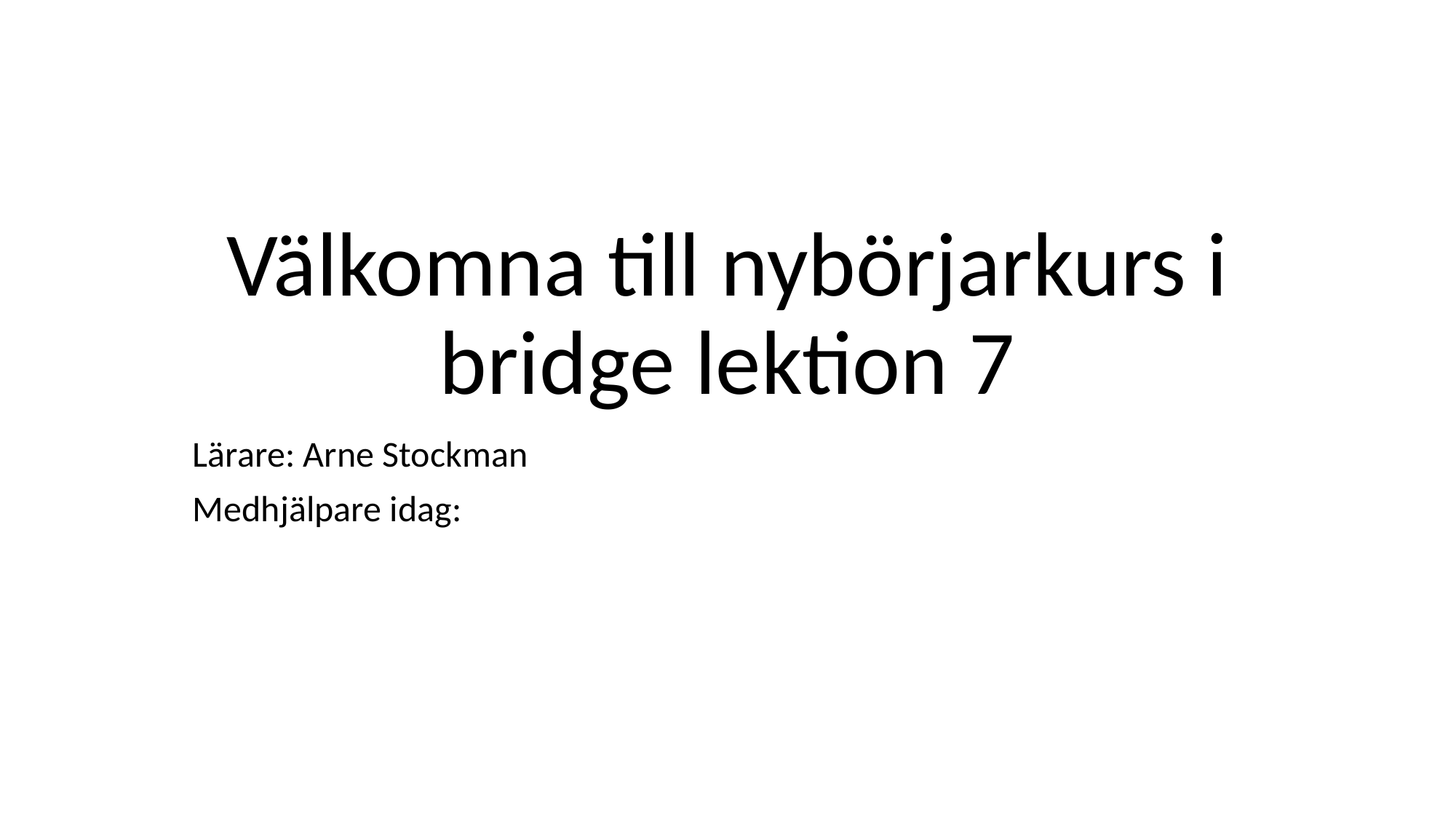

# Välkomna till nybörjarkurs i bridge lektion 7
Lärare: Arne Stockman
Medhjälpare idag: